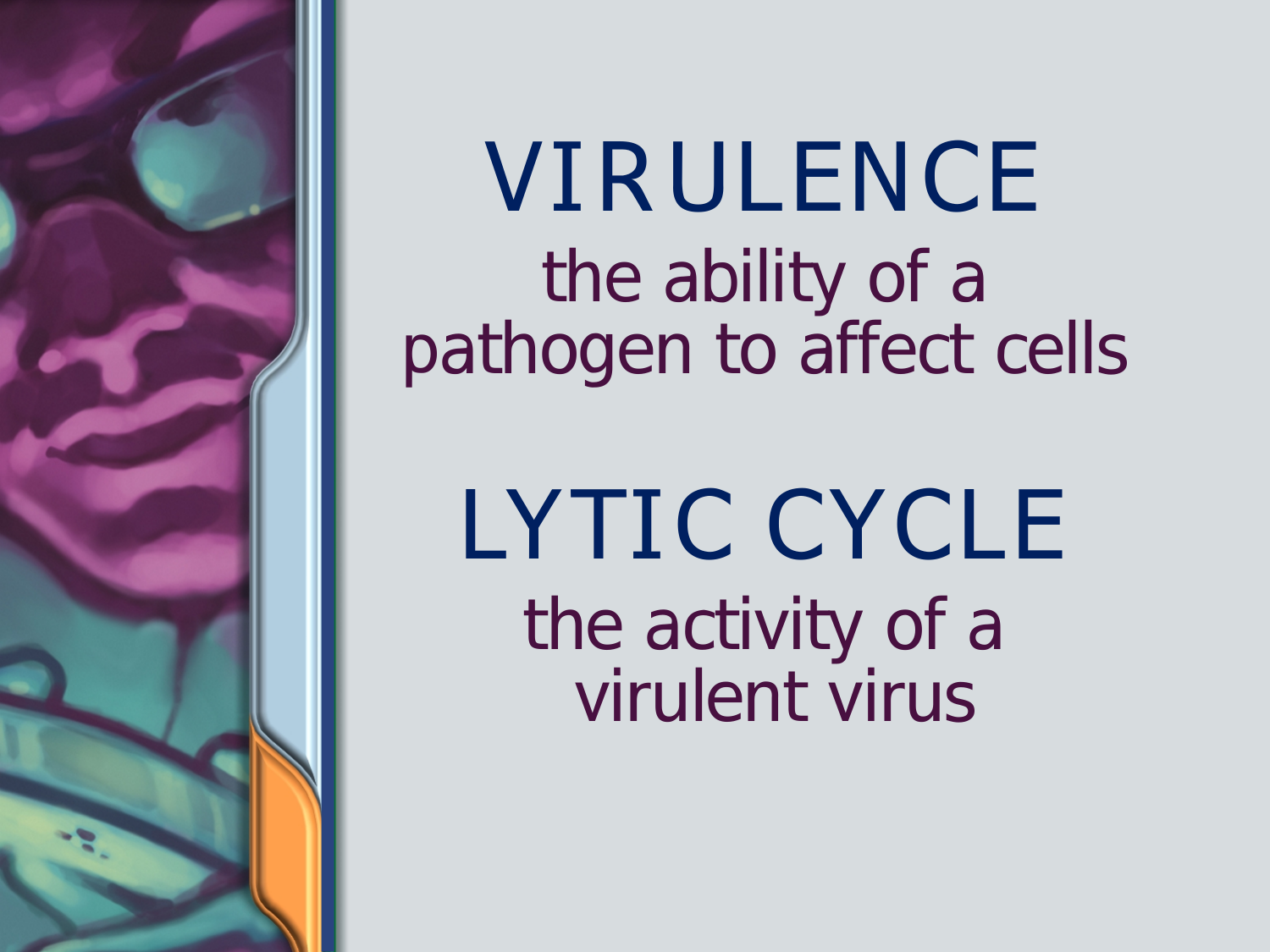

# Virulence
the ability of a pathogen to affect cells

Lytic Cycle
the activity of a
virulent virus